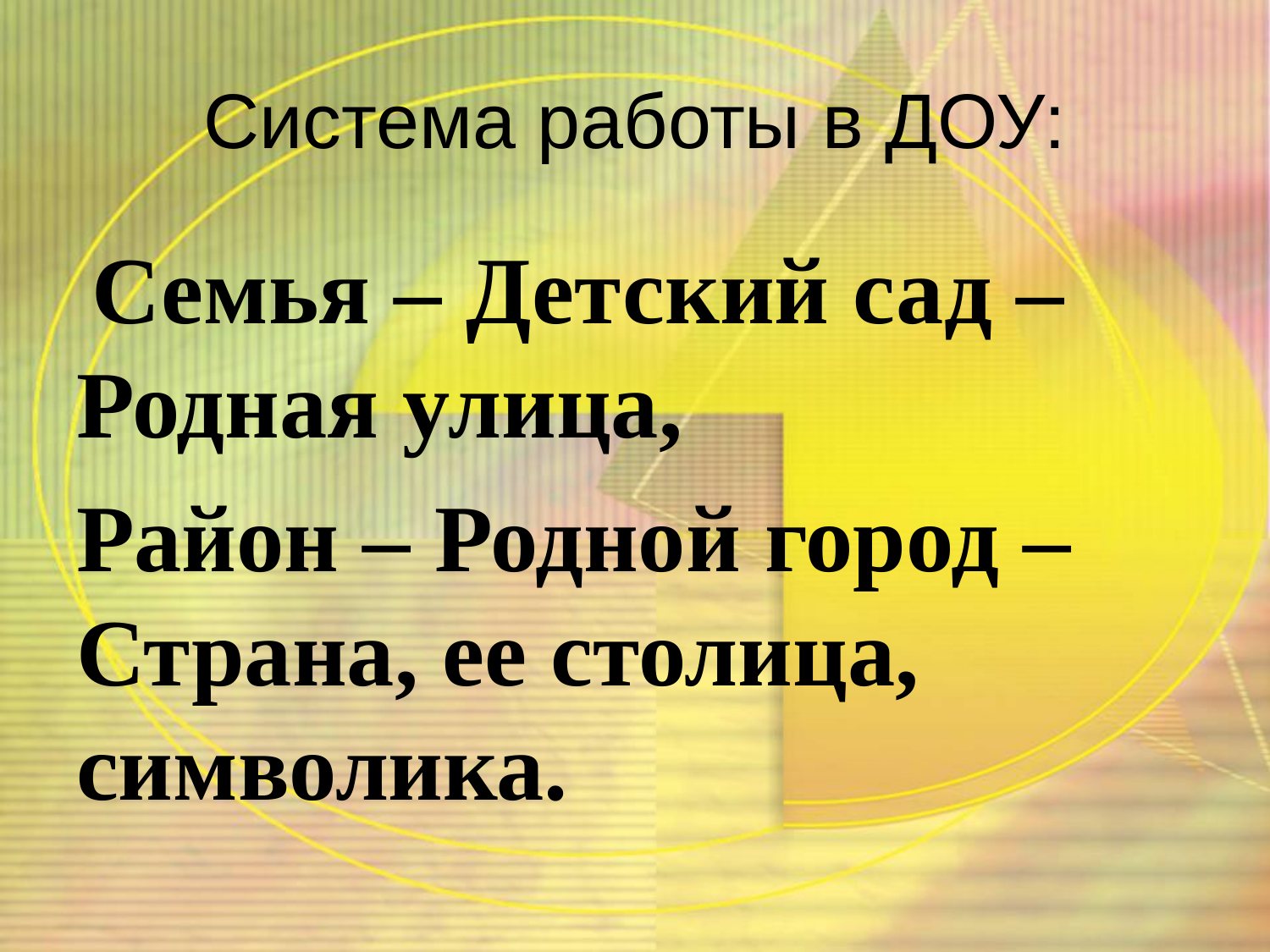

# Система работы в ДОУ:
 Семья – Детский сад – Родная улица,
Район – Родной город – Страна, ее столица, символика.